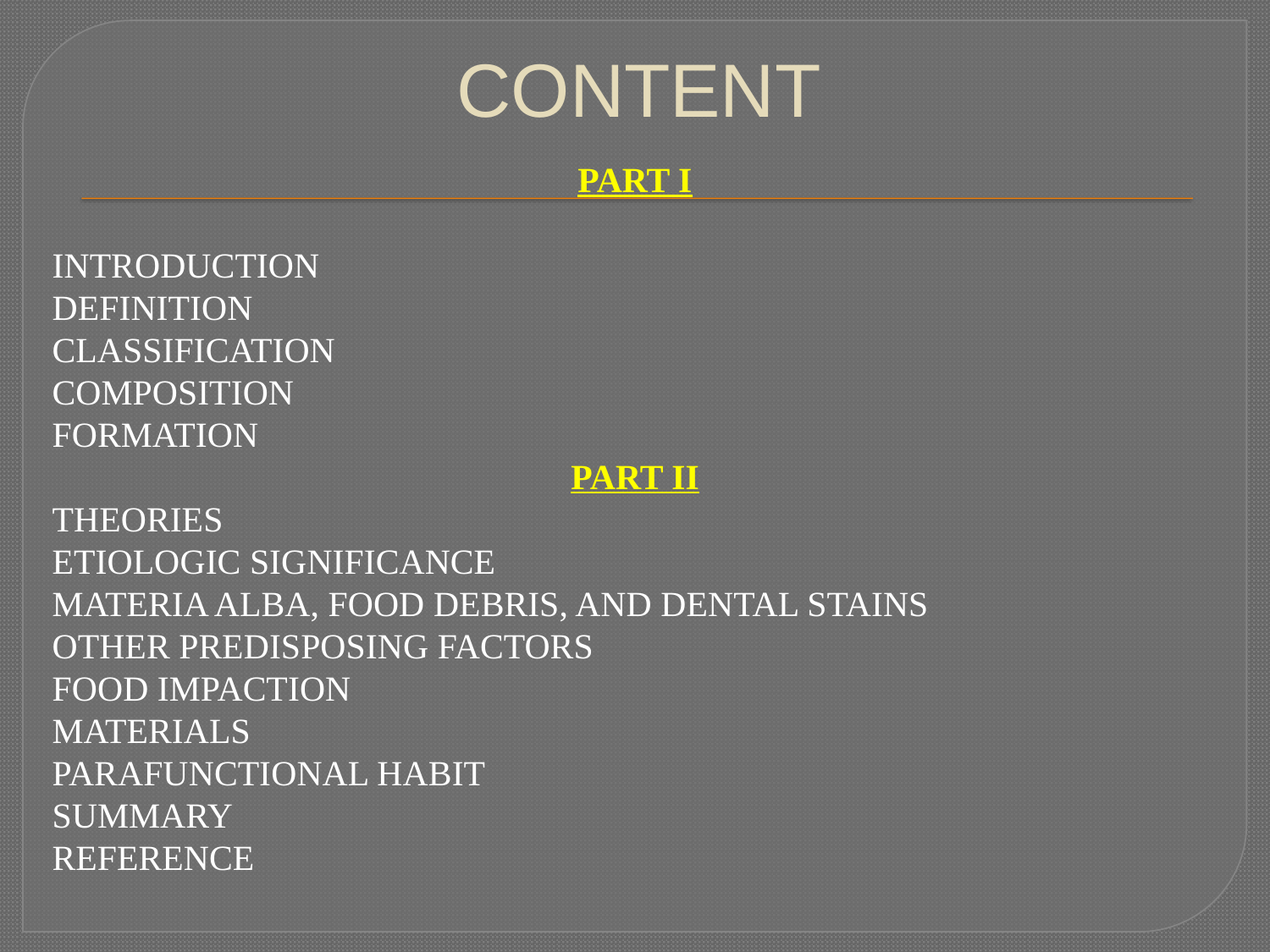

# CONTENT

PART I

INTRODUCTION
DEFINITION
CLASSIFICATION
COMPOSITION
FORMATION
PART II
THEORIES
ETIOLOGIC SIGNIFICANCE
MATERIA ALBA, FOOD DEBRIS, AND DENTAL STAINS
OTHER PREDISPOSING FACTORS
FOOD IMPACTION
MATERIALS
PARAFUNCTIONAL HABIT
SUMMARY
REFERENCE